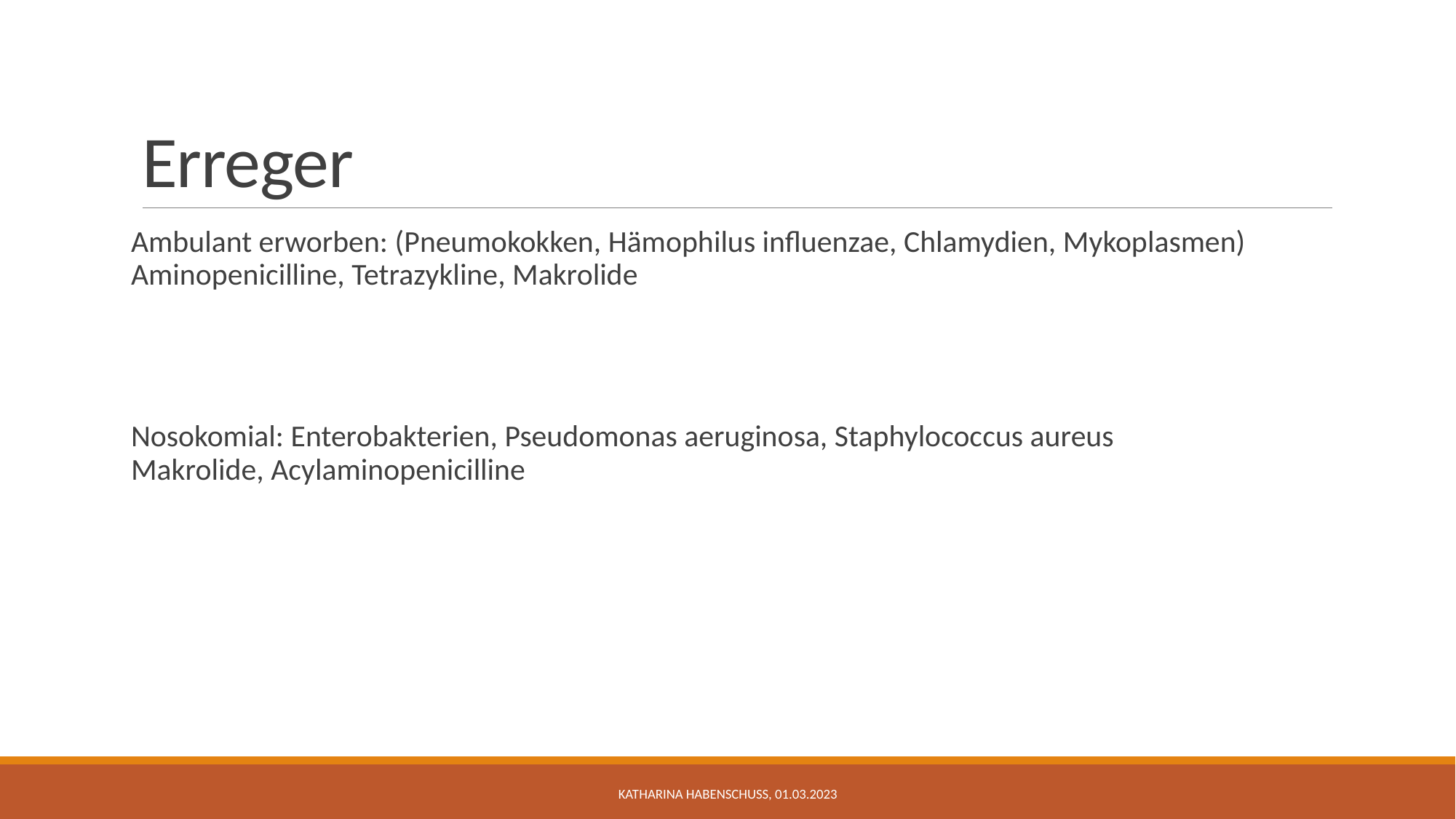

# Erreger
Ambulant erworben: (Pneumokokken, Hämophilus influenzae, Chlamydien, Mykoplasmen)
Aminopenicilline, Tetrazykline, Makrolide

Nosokomial: Enterobakterien, Pseudomonas aeruginosa, Staphylococcus aureus
Makrolide, Acylaminopenicilline

Katharina Habenschuss, 01.03.2023